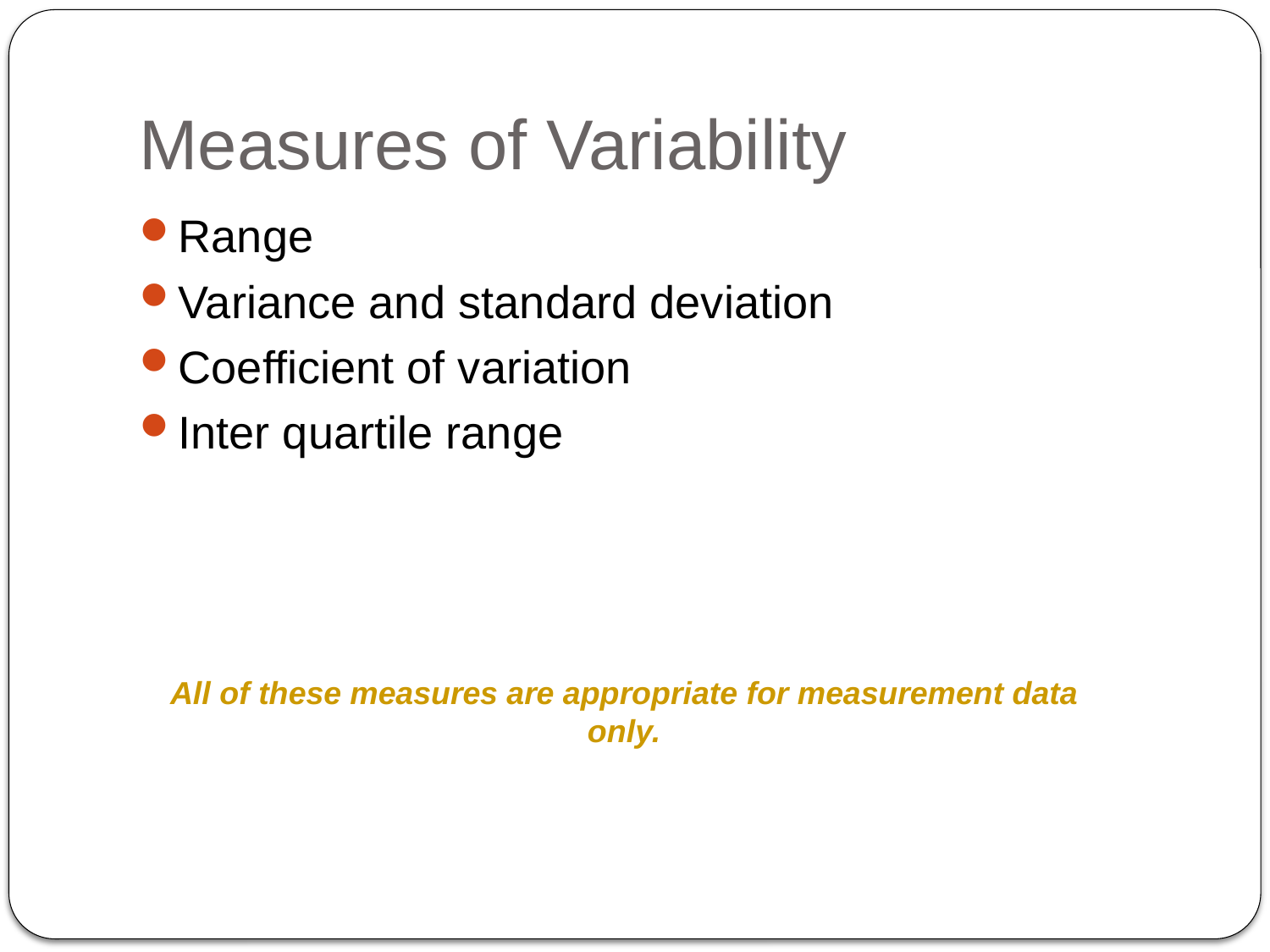

# Measures of Variability
Range
Variance and standard deviation
Coefficient of variation
Inter quartile range

All of these measures are appropriate for measurement data only.